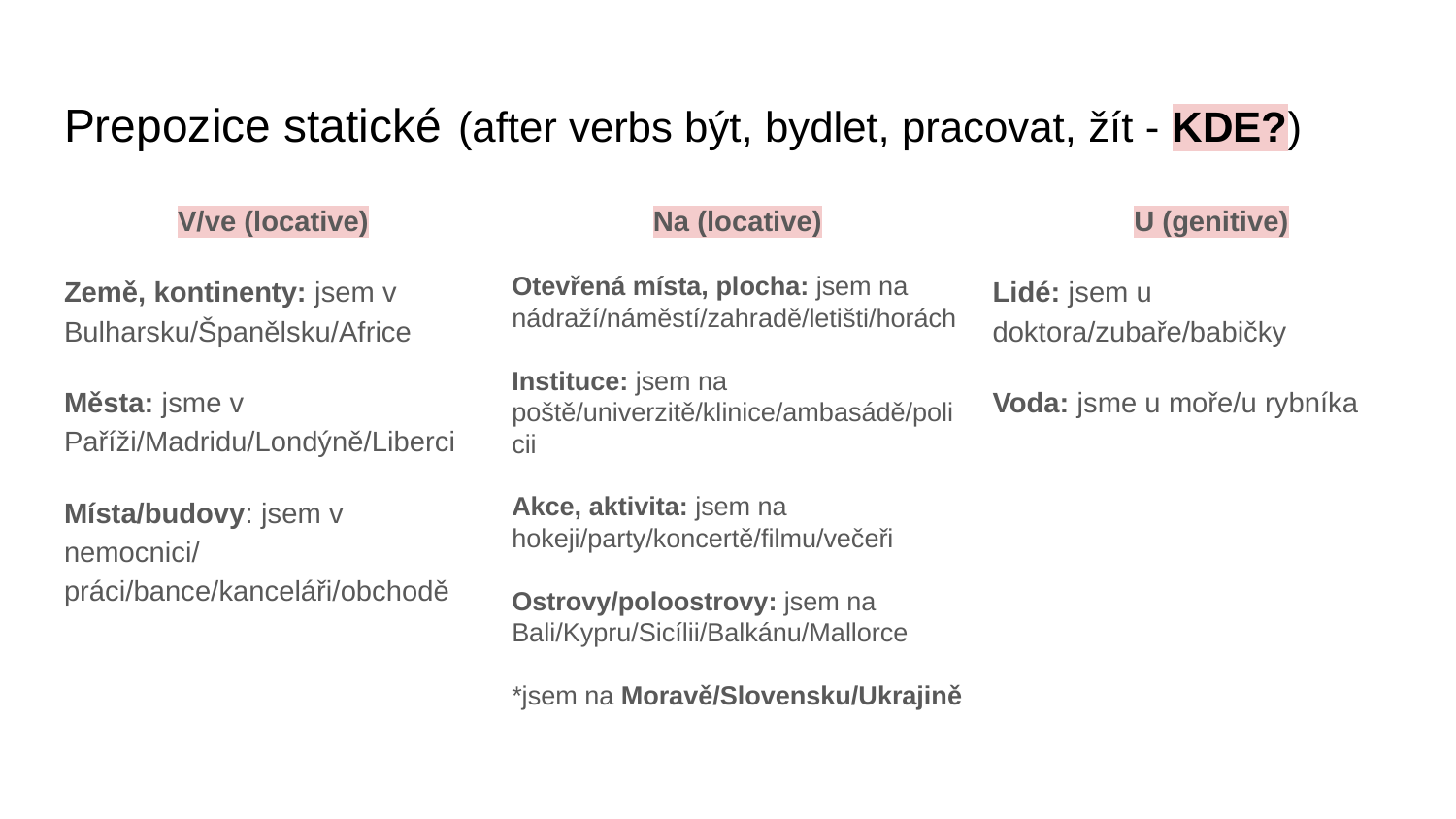

# Prepozice statické (after verbs být, bydlet, pracovat, žít - KDE?)
V/ve (locative)
Země, kontinenty: jsem v Bulharsku/Španělsku/Africe
Města: jsme v  Paříži/Madridu/Londýně/Liberci
Místa/budovy: jsem v nemocnici/ práci/bance/kanceláři/obchodě

Na (locative)
Otevřená místa, plocha: jsem na nádraží/náměstí/zahradě/letišti/horách

Instituce: jsem na poště/univerzitě/klinice/ambasádě/policii

Akce, aktivita: jsem na hokeji/party/koncertě/filmu/večeři

Ostrovy/poloostrovy: jsem na Bali/Kypru/Sicílii/Balkánu/Mallorce

*jsem na Moravě/Slovensku/Ukrajině
U (genitive)
Lidé: jsem u doktora/zubaře/babičky
Voda: jsme u moře/u rybníka